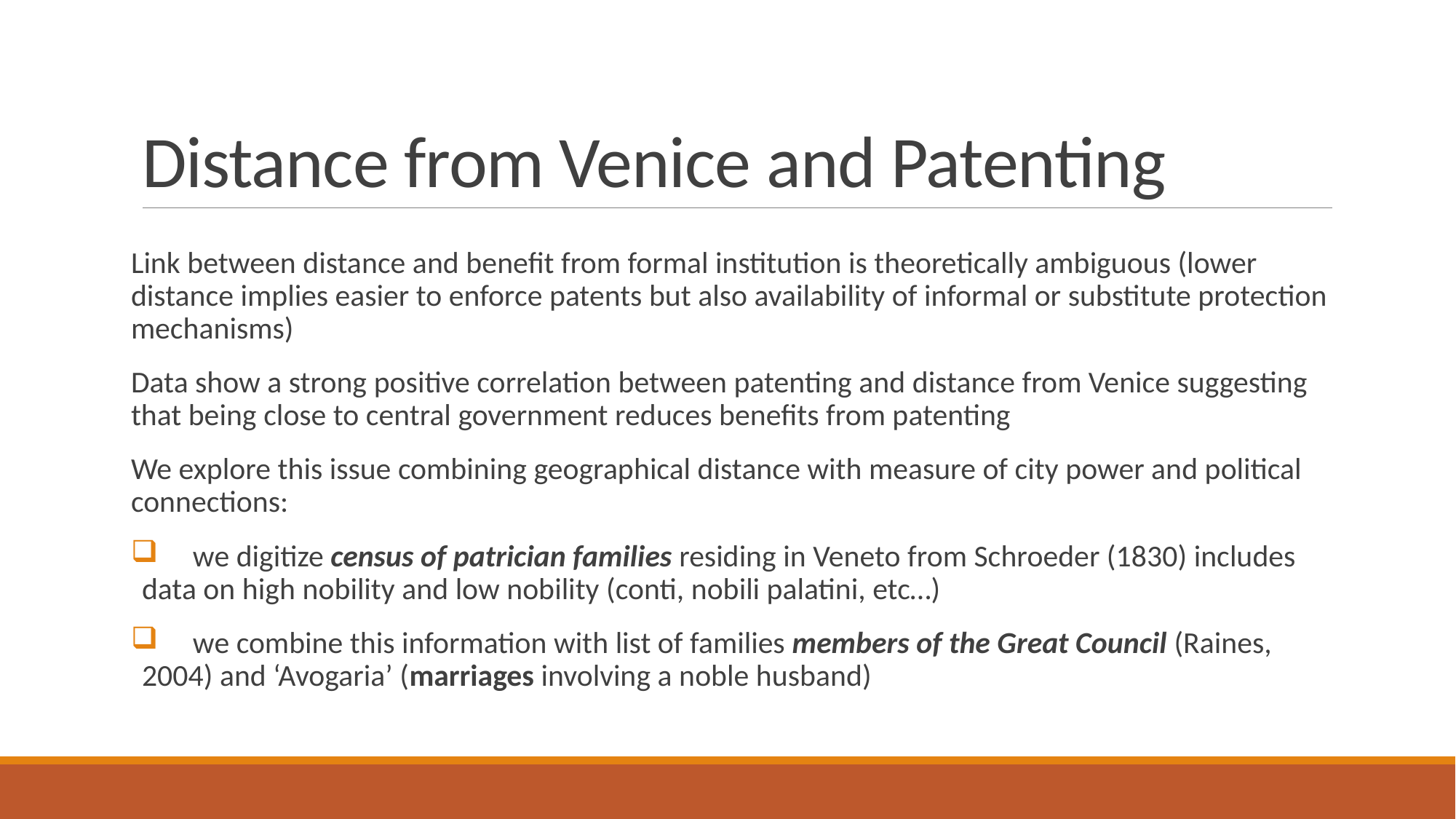

# Distance from Venice and Patenting
Link between distance and benefit from formal institution is theoretically ambiguous (lower distance implies easier to enforce patents but also availability of informal or substitute protection mechanisms)
Data show a strong positive correlation between patenting and distance from Venice suggesting that being close to central government reduces benefits from patenting
We explore this issue combining geographical distance with measure of city power and political connections:
     we digitize census of patrician families residing in Veneto from Schroeder (1830) includes data on high nobility and low nobility (conti, nobili palatini, etc…)
     we combine this information with list of families members of the Great Council (Raines, 2004) and ‘Avogaria’ (marriages involving a noble husband)